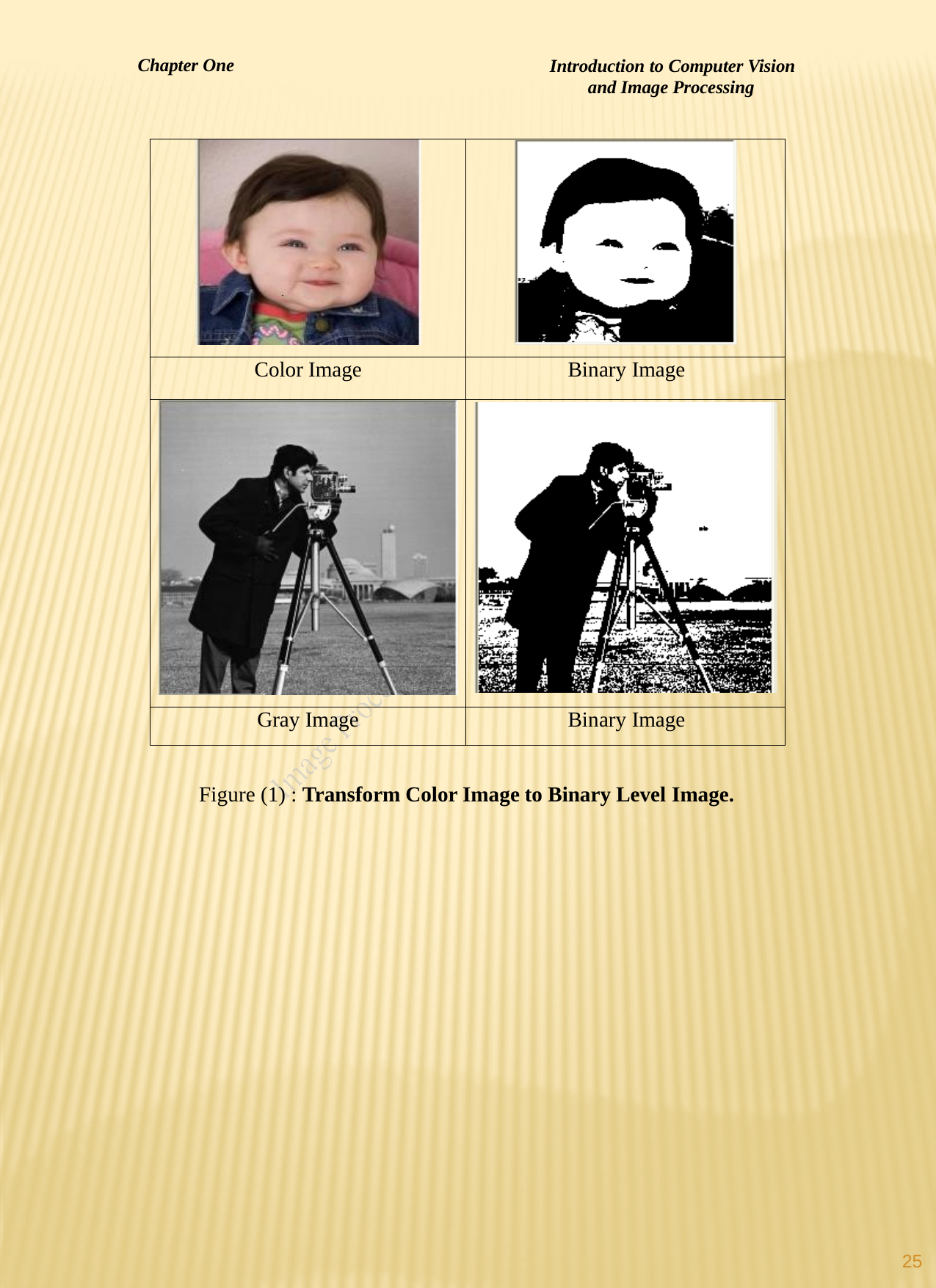

Introduction to Computer Vision  and Image Processing
Chapter One
|  |  |
| --- | --- |
| Color Image | Binary Image |
|  |  |
| Gray Image | Binary Image |

Figure (1) : Transform Color Image to Binary Level Image.
25